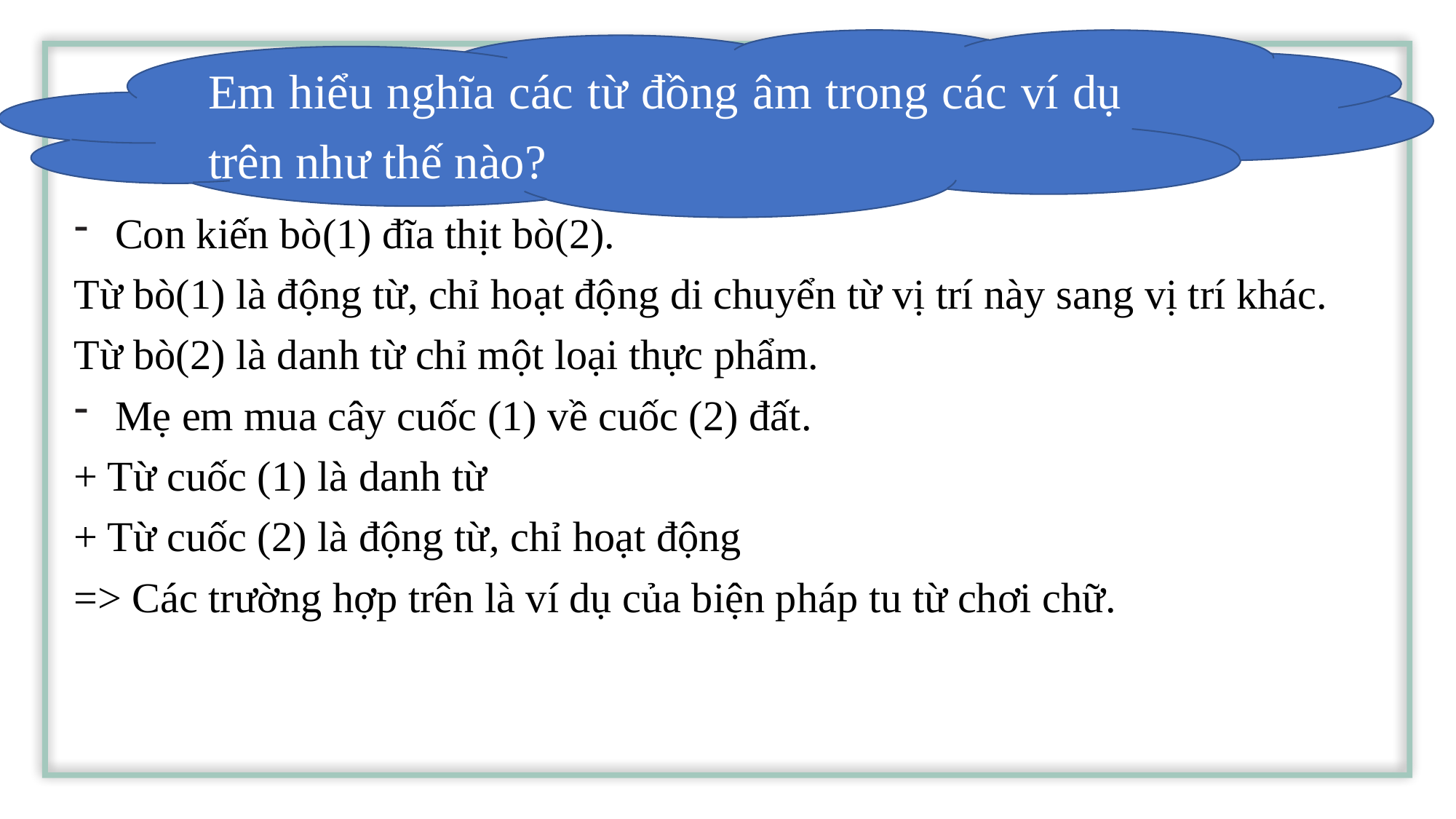

Em hiểu nghĩa các từ đồng âm trong các ví dụ trên như thế nào?
Con kiến bò(1) đĩa thịt bò(2).
Từ bò(1) là động từ, chỉ hoạt động di chuyển từ vị trí này sang vị trí khác.
Từ bò(2) là danh từ chỉ một loại thực phẩm.
Mẹ em mua cây cuốc (1) về cuốc (2) đất.
+ Từ cuốc (1) là danh từ
+ Từ cuốc (2) là động từ, chỉ hoạt động
=> Các trường hợp trên là ví dụ của biện pháp tu từ chơi chữ.